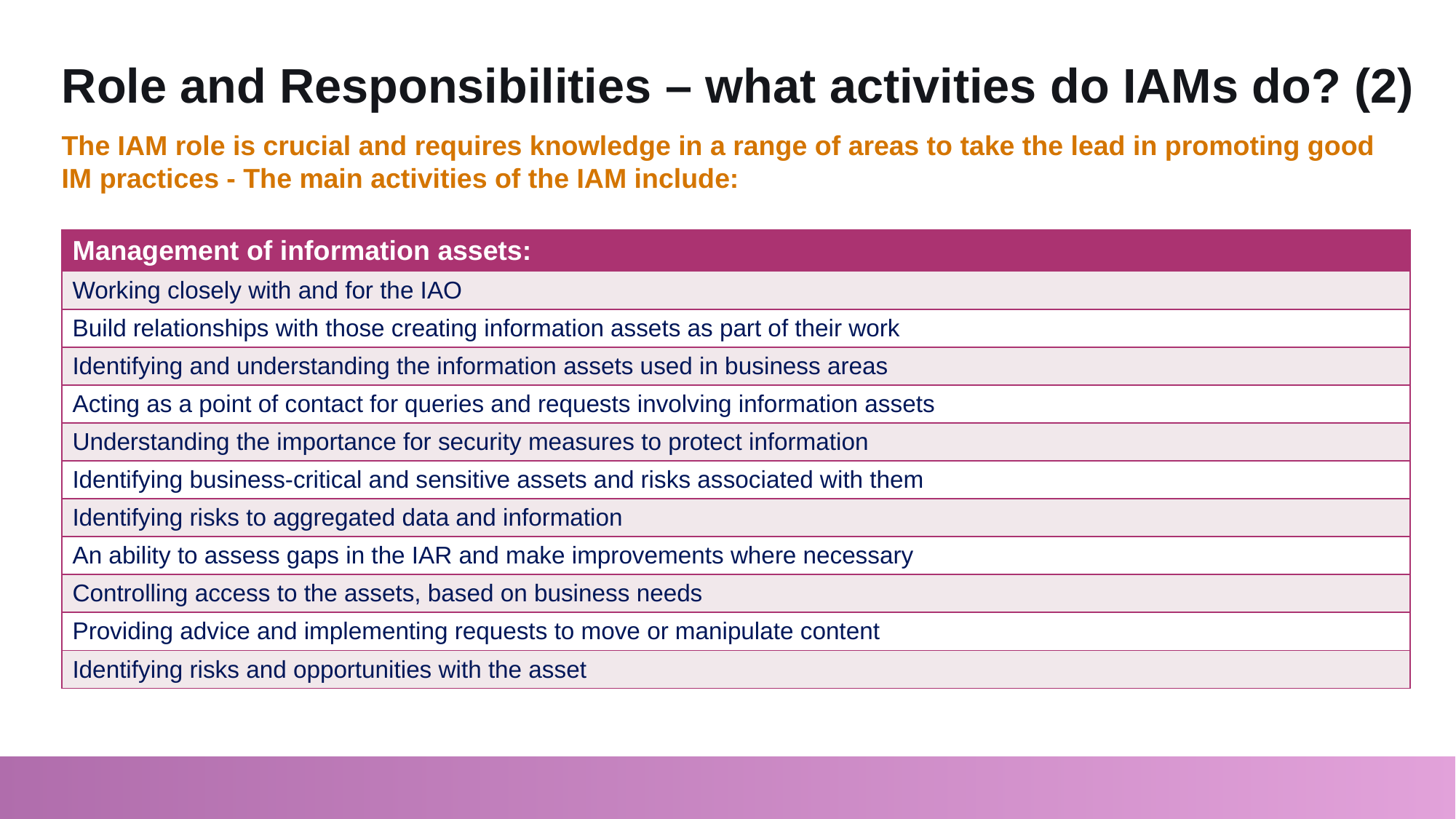

# Role and Responsibilities​ – what activities do IAMs do? (2)
The IAM role is crucial and requires knowledge in a range of areas to take the lead in promoting good IM practices - The main activities of the IAM include:
| Management of information assets: |
| --- |
| Working closely with and for the IAO |
| Build relationships with those creating information assets as part of their work |
| Identifying and understanding the information assets used in business areas |
| Acting as a point of contact for queries and requests involving information assets |
| Understanding the importance for security measures to protect information |
| Identifying business-critical and sensitive assets and risks associated with them |
| Identifying risks to aggregated data and information |
| An ability to assess gaps in the IAR and make improvements where necessary |
| Controlling access to the assets, based on business needs |
| Providing advice and implementing requests to move or manipulate content |
| Identifying risks and opportunities with the asset |